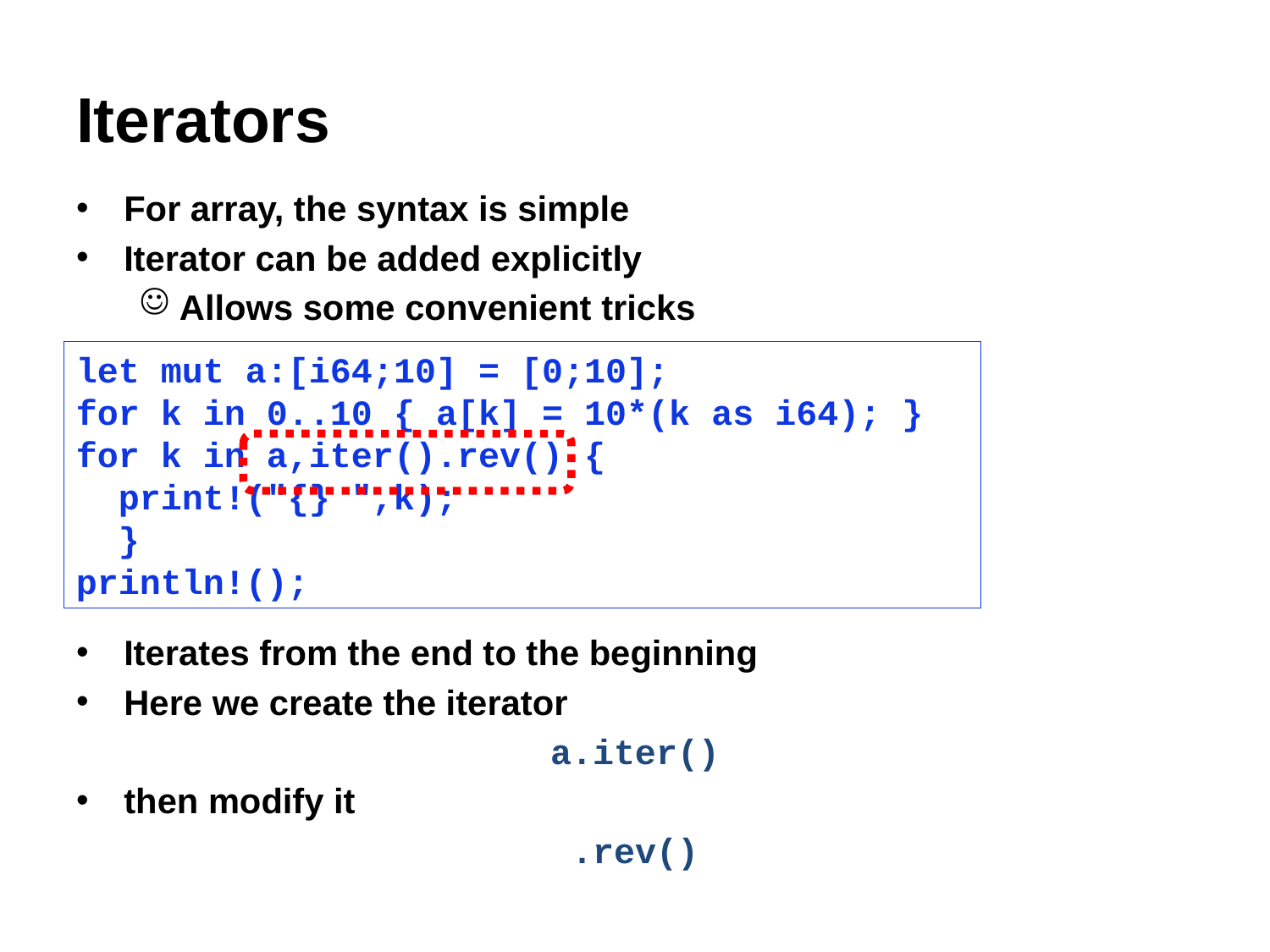

# Iterators
For array, the syntax is simple
Iterator can be added explicitly
Allows some convenient tricks

Iterates from the end to the beginning
Here we create the iterator
a.iter()
then modify it
.rev()
let mut a:[i64;10] = [0;10];
for k in 0..10 { a[k] = 10*(k as i64); }
for k in a,iter().rev() {
  print!("{} ",k);
  }
println!();